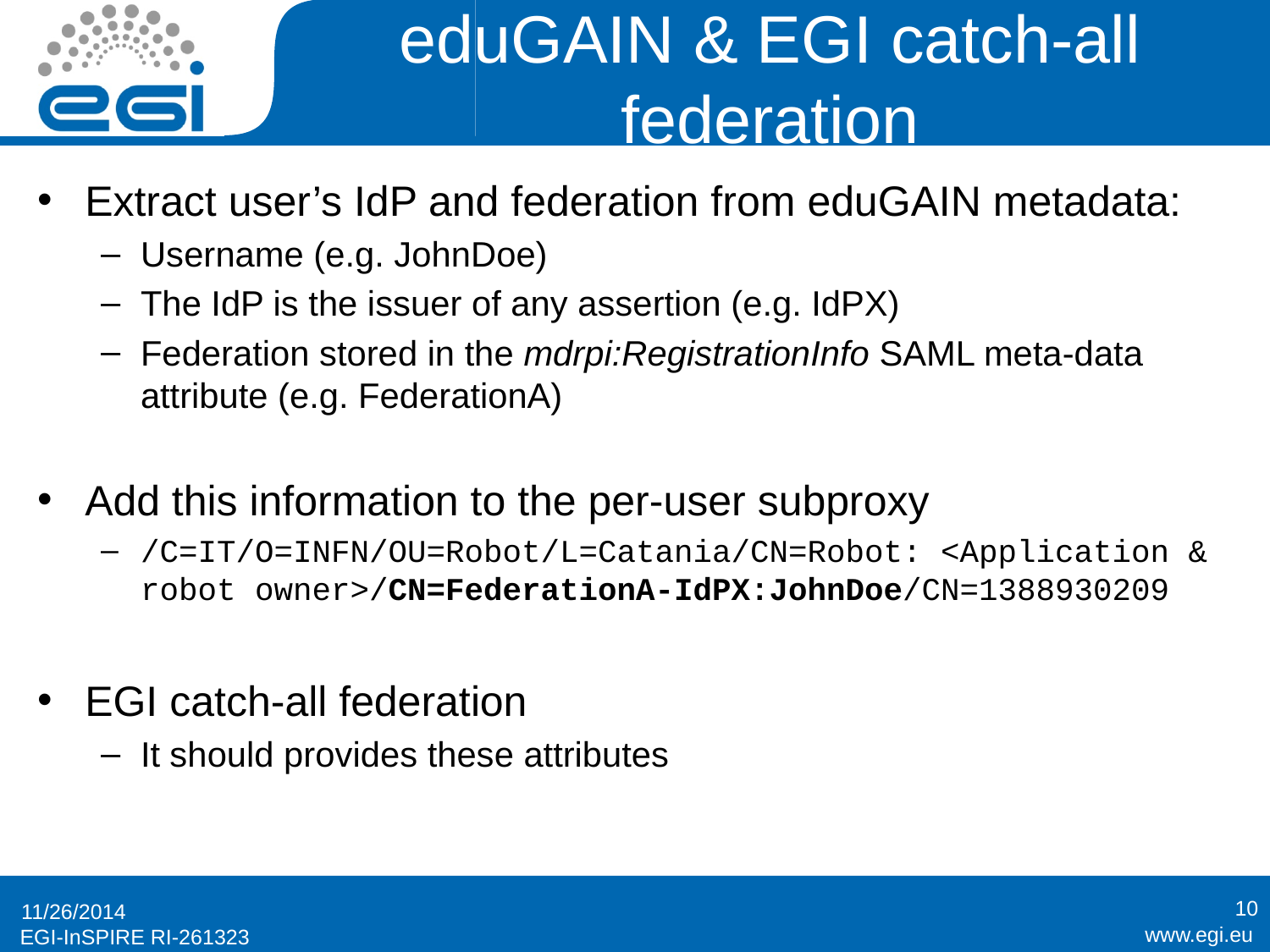

# eduGAIN & EGI catch-all federation
Extract user’s IdP and federation from eduGAIN metadata:
Username (e.g. JohnDoe)
The IdP is the issuer of any assertion (e.g. IdPX)
Federation stored in the mdrpi:RegistrationInfo SAML meta-data attribute (e.g. FederationA)

Add this information to the per-user subproxy
/C=IT/O=INFN/OU=Robot/L=Catania/CN=Robot: <Application & robot owner>/CN=FederationA-IdPX:JohnDoe/CN=1388930209

EGI catch-all federation
It should provides these attributes

10
11/26/2014